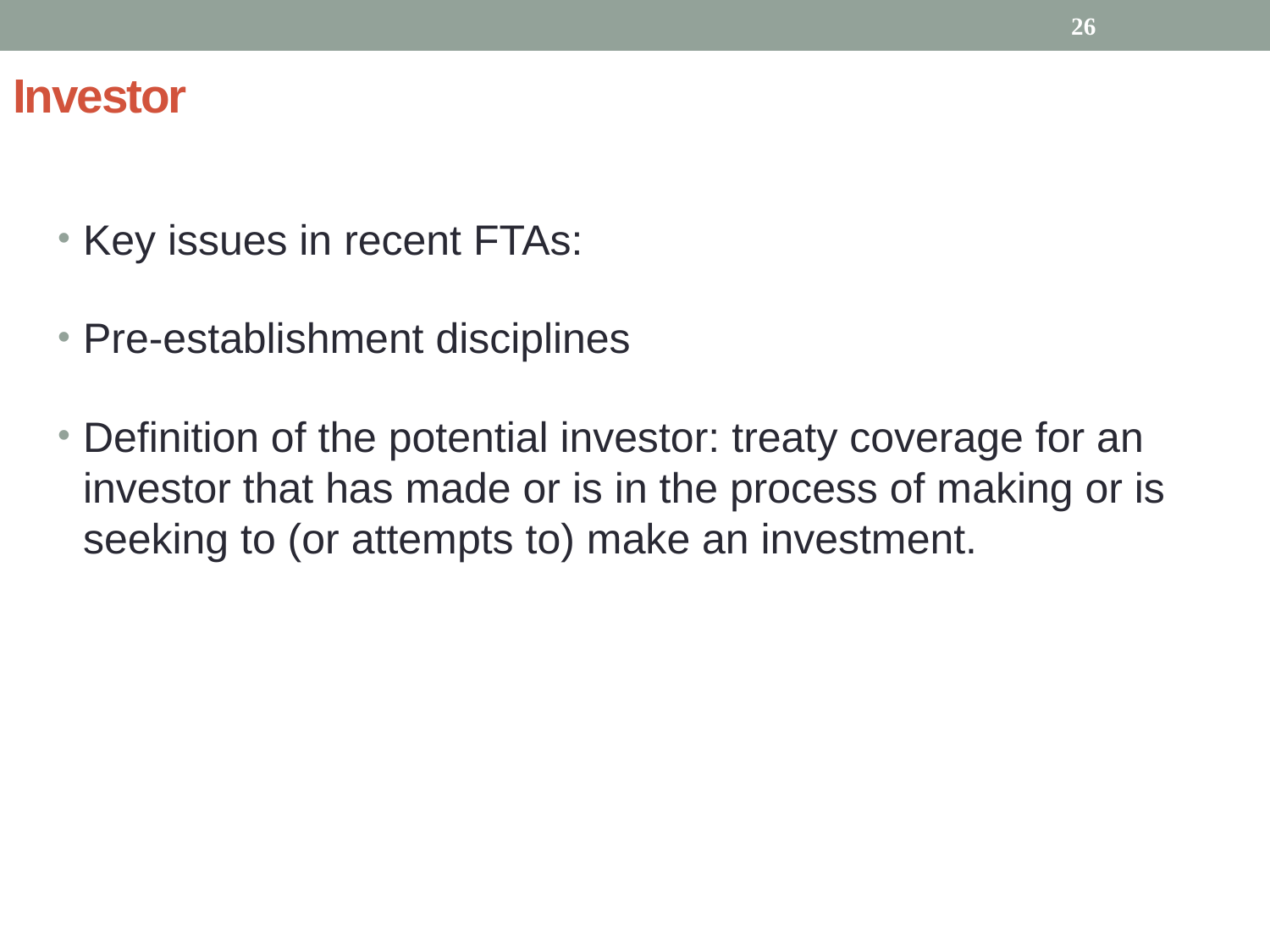

26
# Investor
Key issues in recent FTAs:

Pre-establishment disciplines

Definition of the potential investor: treaty coverage for an investor that has made or is in the process of making or is seeking to (or attempts to) make an investment.